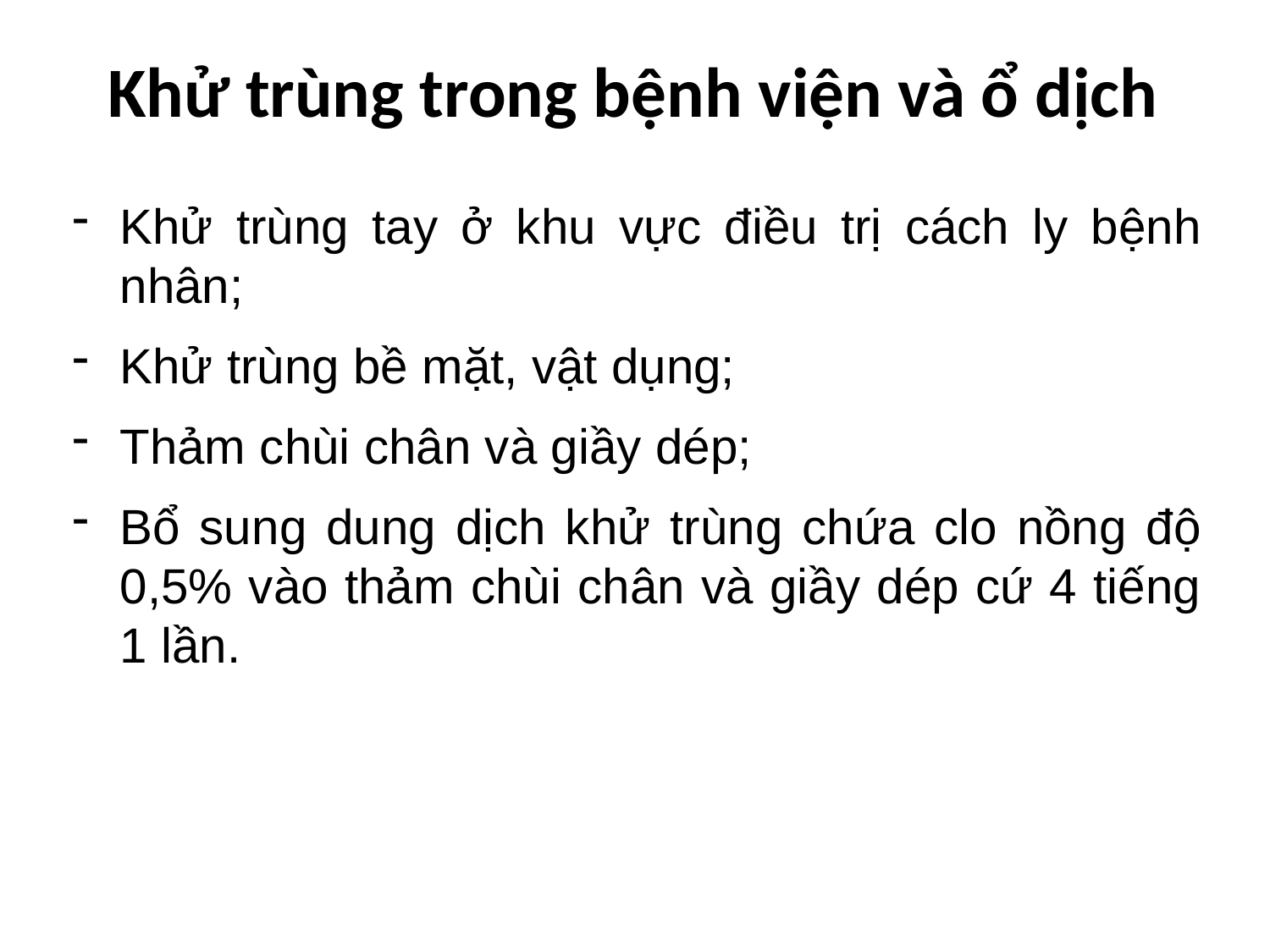

# Khử trùng trong bệnh viện và ổ dịch
Khử trùng tay ở khu vực điều trị cách ly bệnh nhân;
Khử trùng bề mặt, vật dụng;
Thảm chùi chân và giầy dép;
Bổ sung dung dịch khử trùng chứa clo nồng độ 0,5% vào thảm chùi chân và giầy dép cứ 4 tiếng 1 lần.